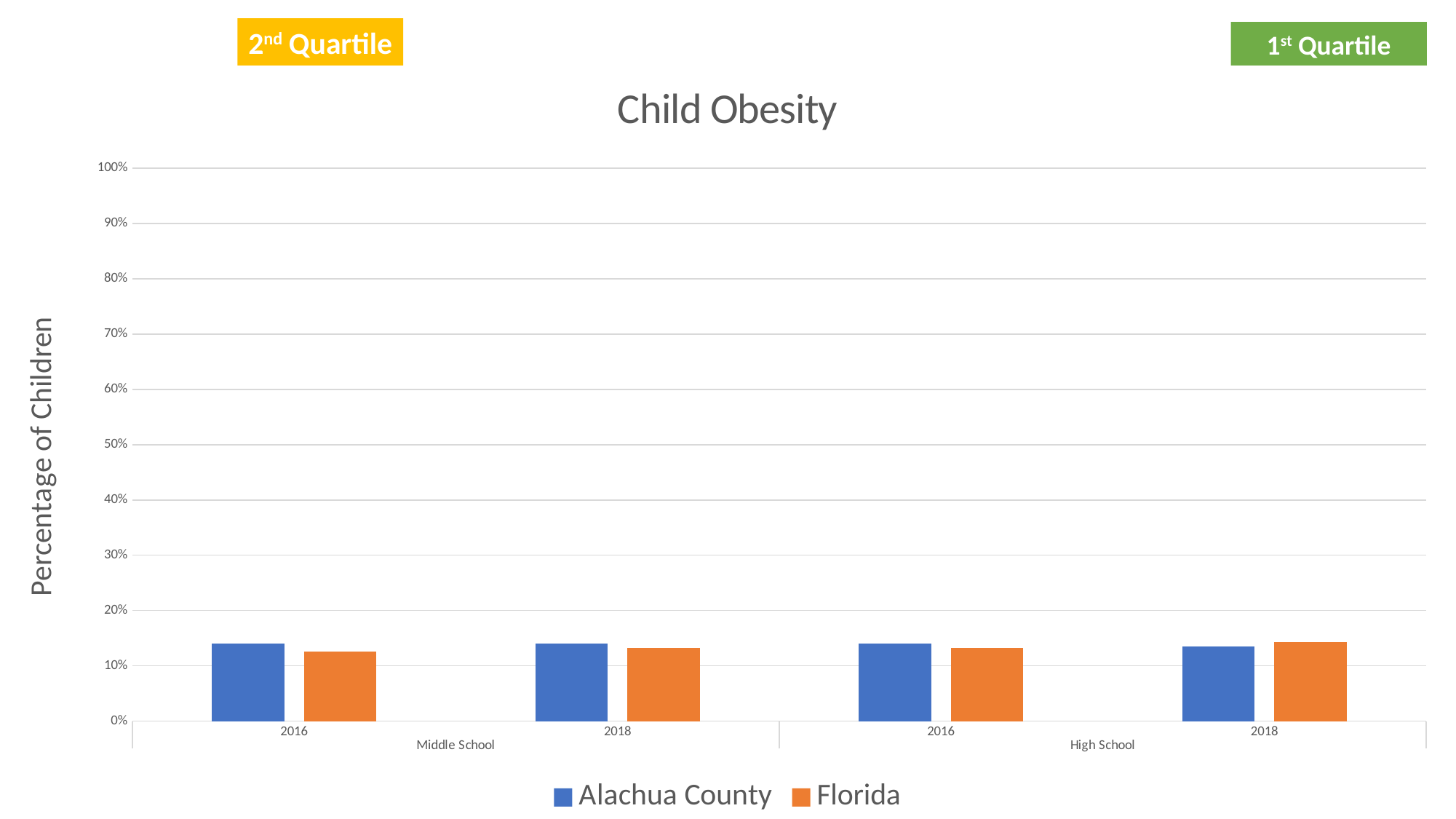

2nd Quartile
1st Quartile

### Chart: Child Obesity

| Category | Alachua County | Florida |
|---|---|---|
| 2016 | 0.14 | 0.126 |
| 2018 | 0.141 | 0.132 |
| 2016 | 0.141 | 0.133 |
| 2018 | 0.135 | 0.143 |